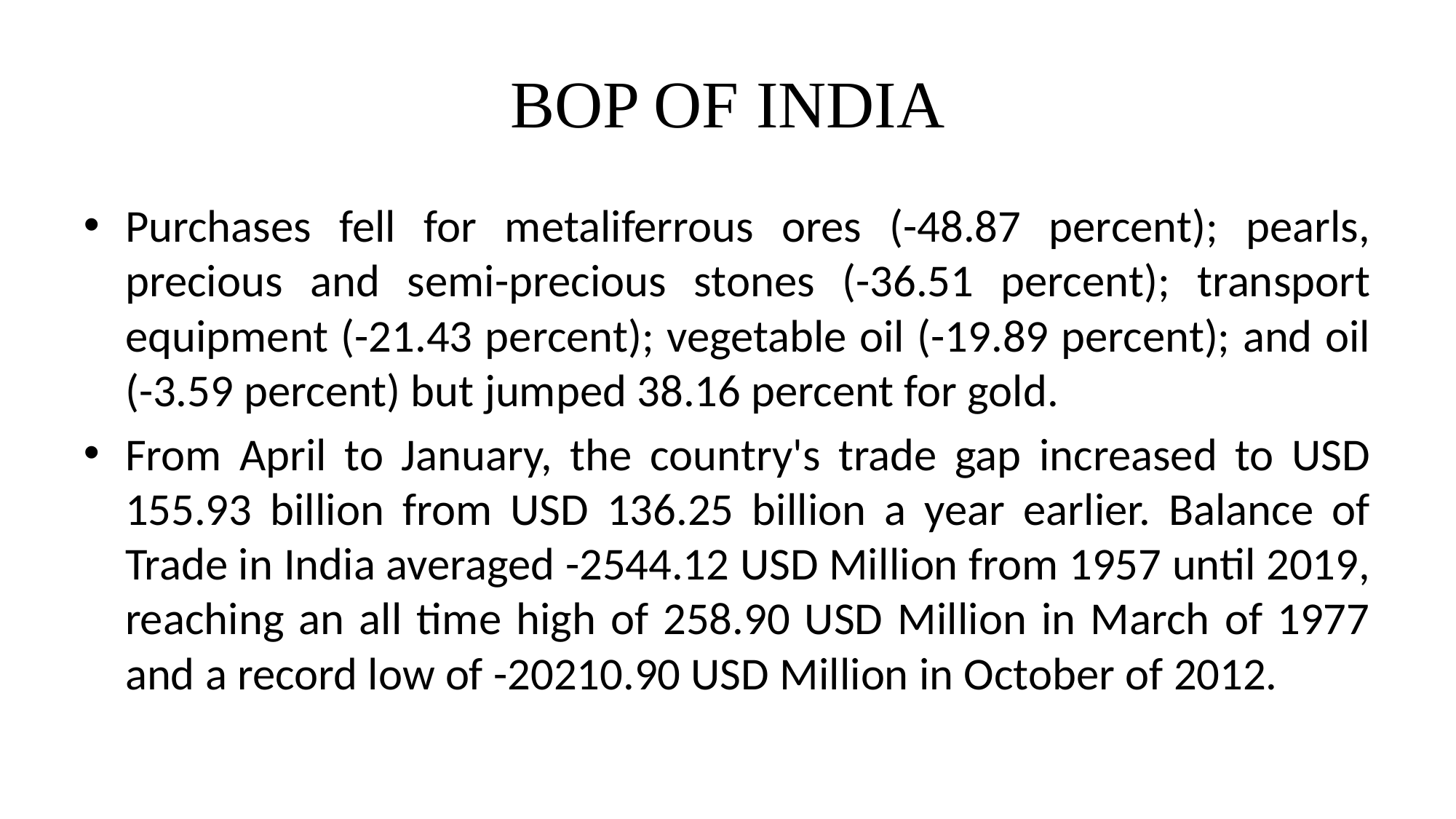

# BOP OF INDIA
Purchases fell for metaliferrous ores (-48.87 percent); pearls, precious and semi-precious stones (-36.51 percent); transport equipment (-21.43 percent); vegetable oil (-19.89 percent); and oil (-3.59 percent) but jumped 38.16 percent for gold.
From April to January, the country's trade gap increased to USD 155.93 billion from USD 136.25 billion a year earlier. Balance of Trade in India averaged -2544.12 USD Million from 1957 until 2019, reaching an all time high of 258.90 USD Million in March of 1977 and a record low of -20210.90 USD Million in October of 2012.